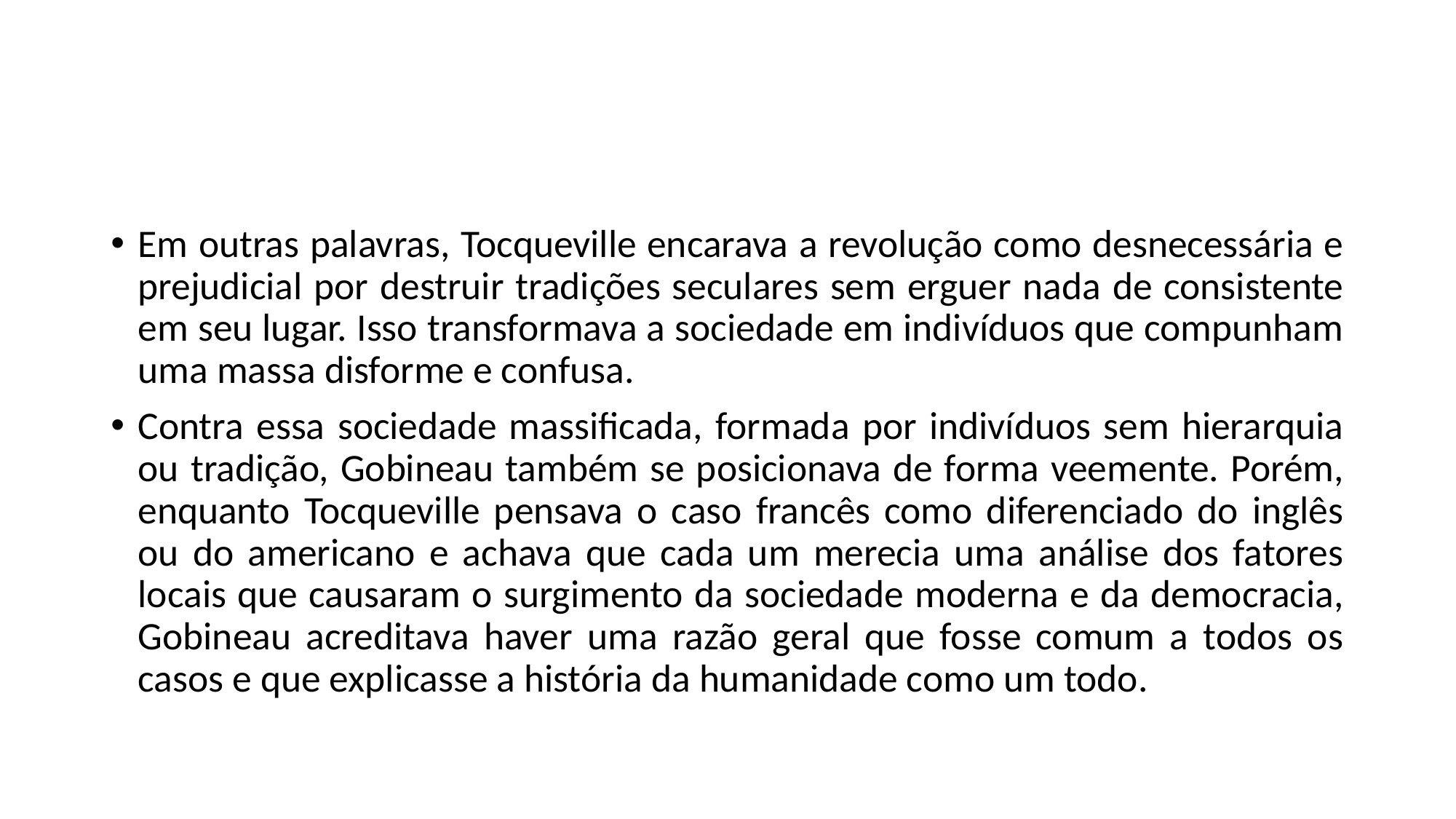

#
Em outras palavras, Tocqueville encarava a revolução como desnecessária e prejudicial por destruir tradições seculares sem erguer nada de consistente em seu lugar. Isso transformava a sociedade em indivíduos que compunham uma massa disforme e confusa.
Contra essa sociedade massificada, formada por indivíduos sem hierarquia ou tradição, Gobineau também se posicionava de forma veemente. Porém, enquanto Tocqueville pensava o caso francês como diferenciado do inglês ou do americano e achava que cada um merecia uma análise dos fatores locais que causaram o surgimento da sociedade moderna e da democracia, Gobineau acreditava haver uma razão geral que fosse comum a todos os casos e que explicasse a história da humanidade como um todo.